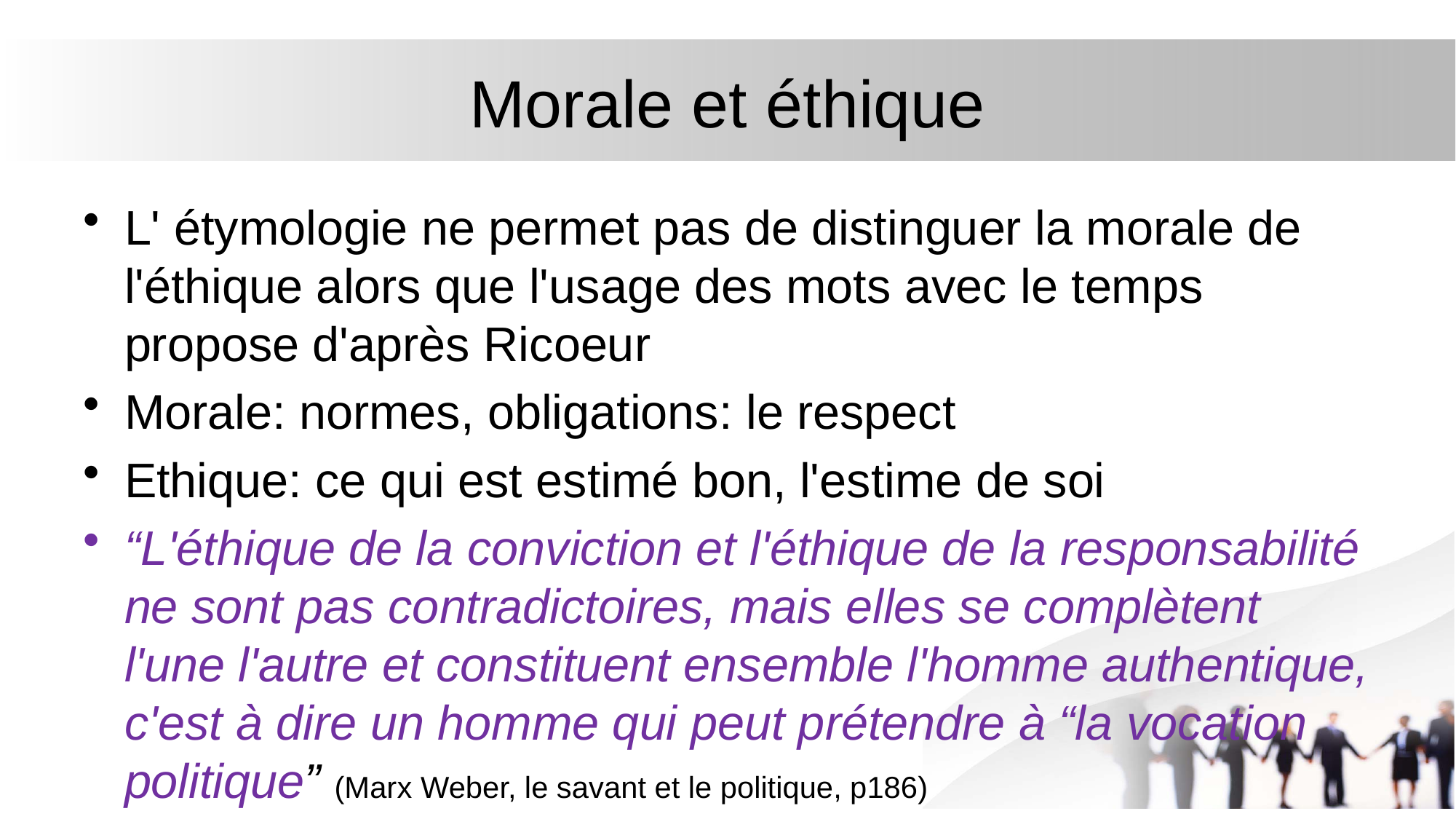

# Morale et éthique
L' étymologie ne permet pas de distinguer la morale de l'éthique alors que l'usage des mots avec le temps propose d'après Ricoeur
Morale: normes, obligations: le respect
Ethique: ce qui est estimé bon, l'estime de soi
“L'éthique de la conviction et l'éthique de la responsabilité ne sont pas contradictoires, mais elles se complètent l'une l'autre et constituent ensemble l'homme authentique, c'est à dire un homme qui peut prétendre à “la vocation politique” (Marx Weber, le savant et le politique, p186)